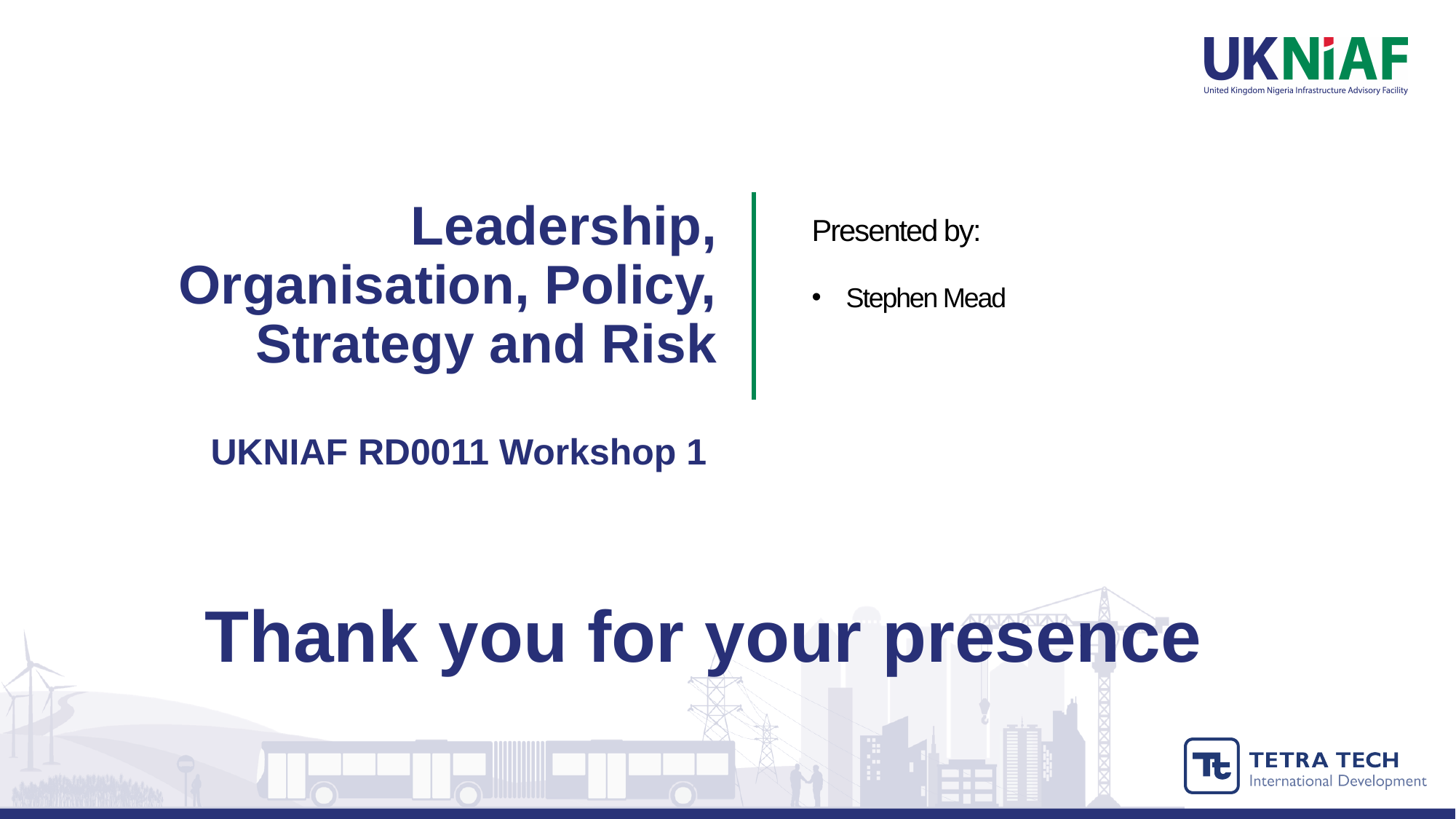

Leadership, Organisation, Policy, Strategy and Risk

UKNIAF RD0011 Workshop 1
Presented by:
Stephen Mead
Thank you for your presence